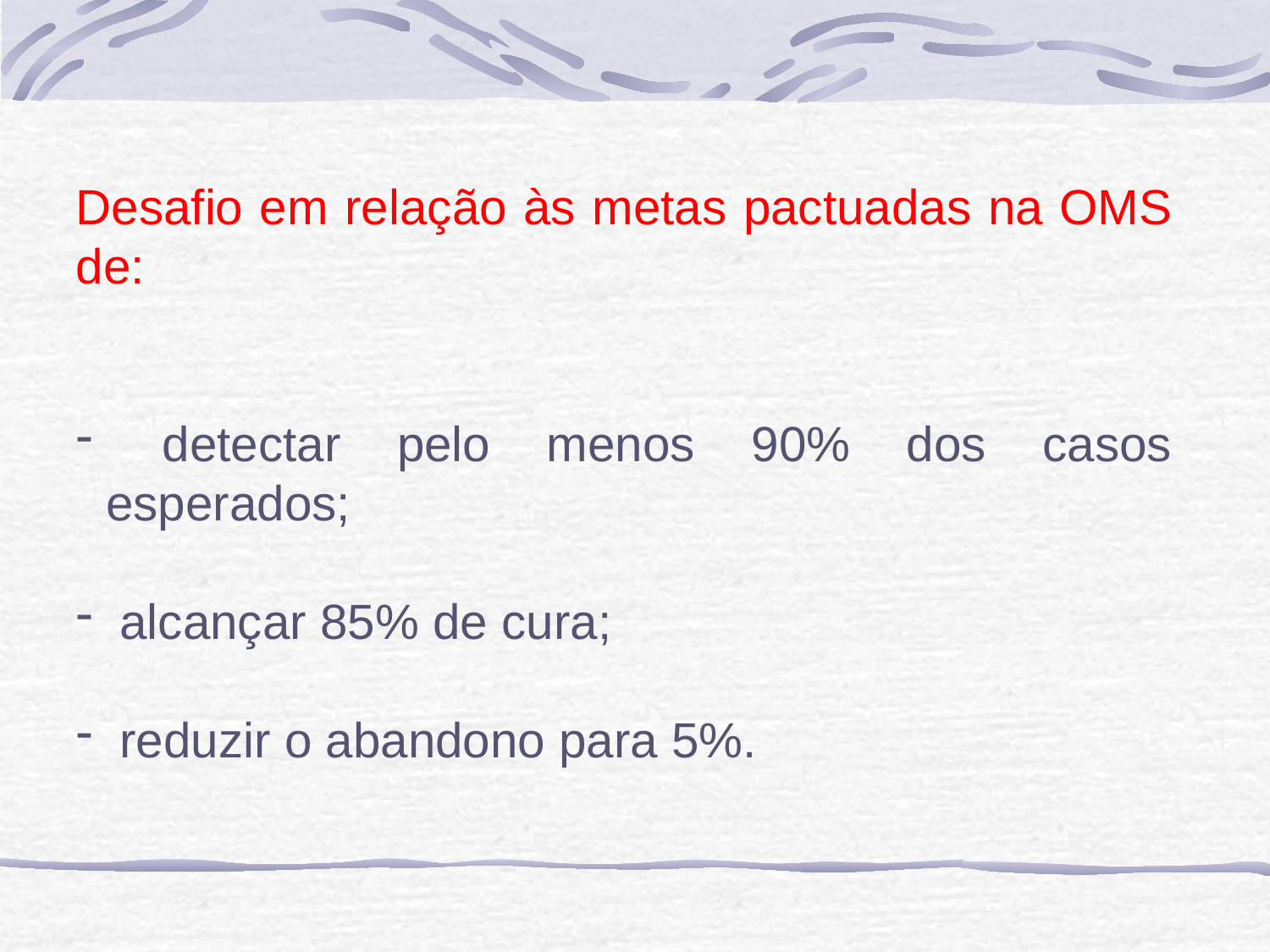

Desafio em relação às metas pactuadas na OMS de:

 detectar pelo menos 90% dos casos esperados;

 alcançar 85% de cura;

 reduzir o abandono para 5%.